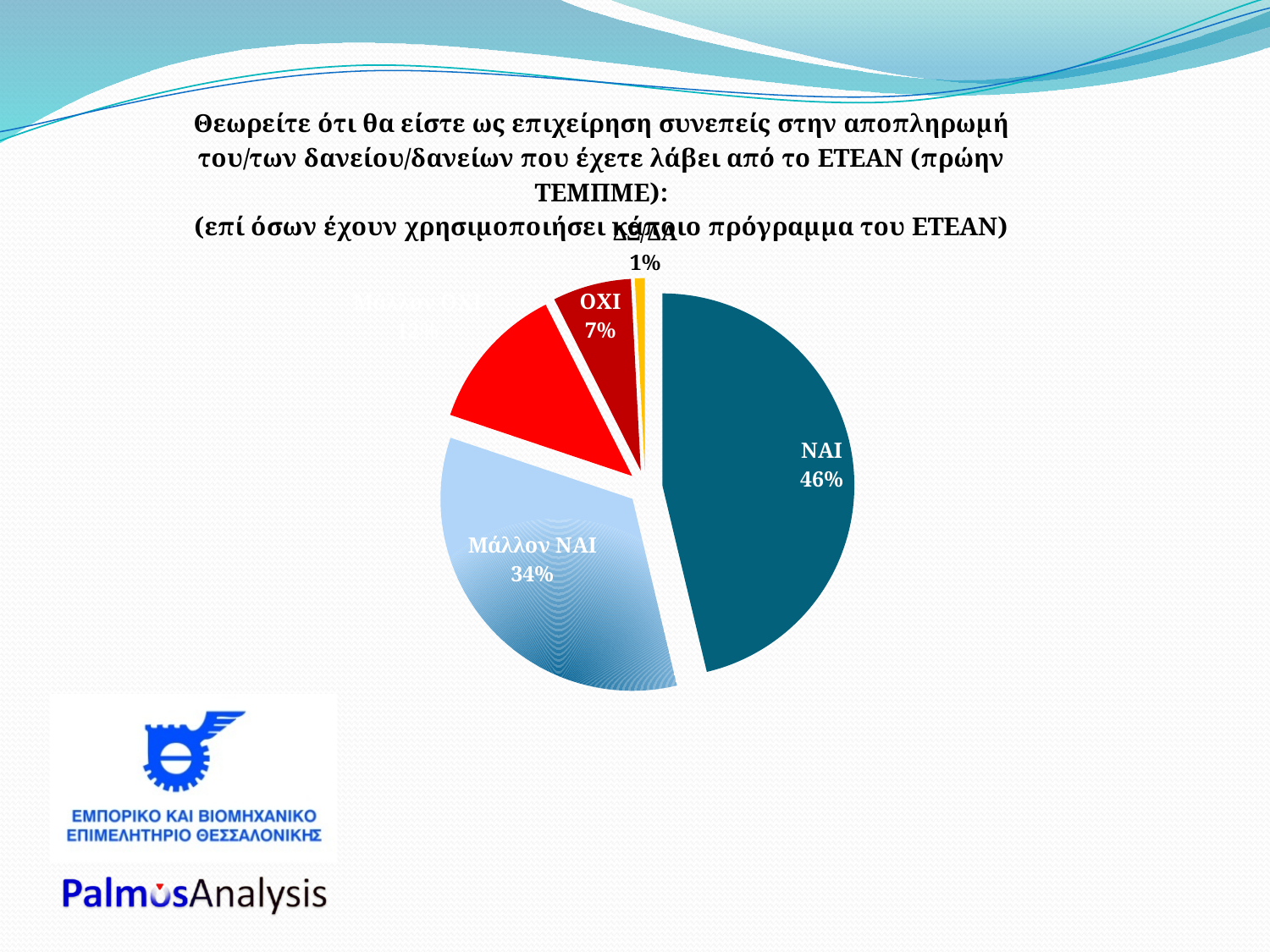

### Chart: Θεωρείτε ότι θα είστε ως επιχείρηση συνεπείς στην αποπληρωμή του/των δανείου/δανείων που έχετε λάβει από το ΕΤΕΑΝ (πρώην ΤΕΜΠΜΕ):
(επί όσων έχουν χρησιμοποιήσει κάποιο πρόγραμμα του ΕΤΕΑΝ)

| Category | ΠΟΣΟΣΤΟ |
|---|---|
| ΝΑΙ | 0.4628000000000003 |
| Μάλλον ΝΑΙ | 0.3388000000000024 |
| Μάλλον ΟΧΙ | 0.12400000000000012 |
| ΟΧΙ | 0.0661 |
| ΔΞ/ΔΑ | 0.008300000000000023 |